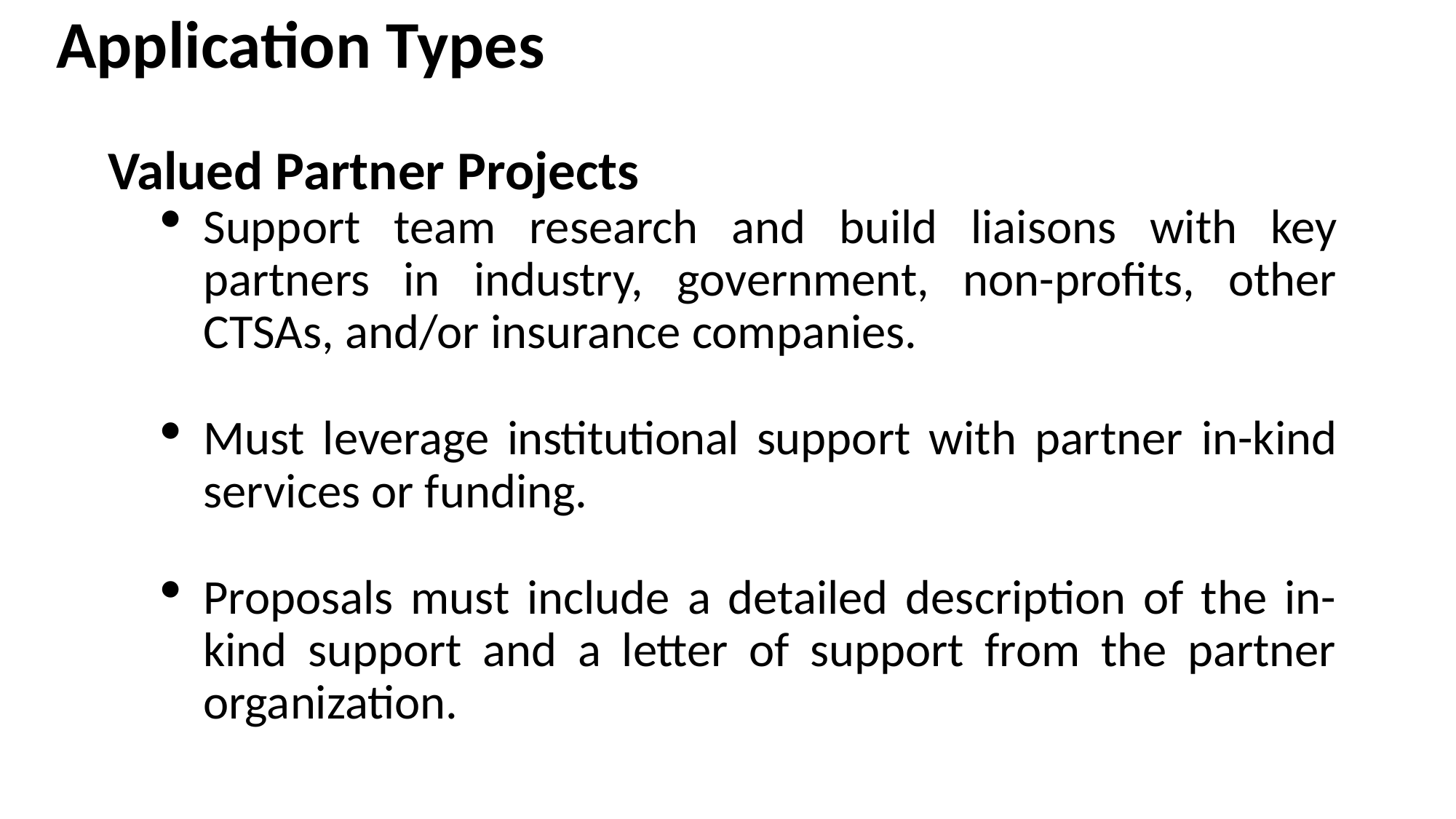

# Application Types
Valued Partner Projects
Support team research and build liaisons with key partners in industry, government, non-profits, other CTSAs, and/or insurance companies.

Must leverage institutional support with partner in-kind services or funding.

Proposals must include a detailed description of the in-kind support and a letter of support from the partner organization.